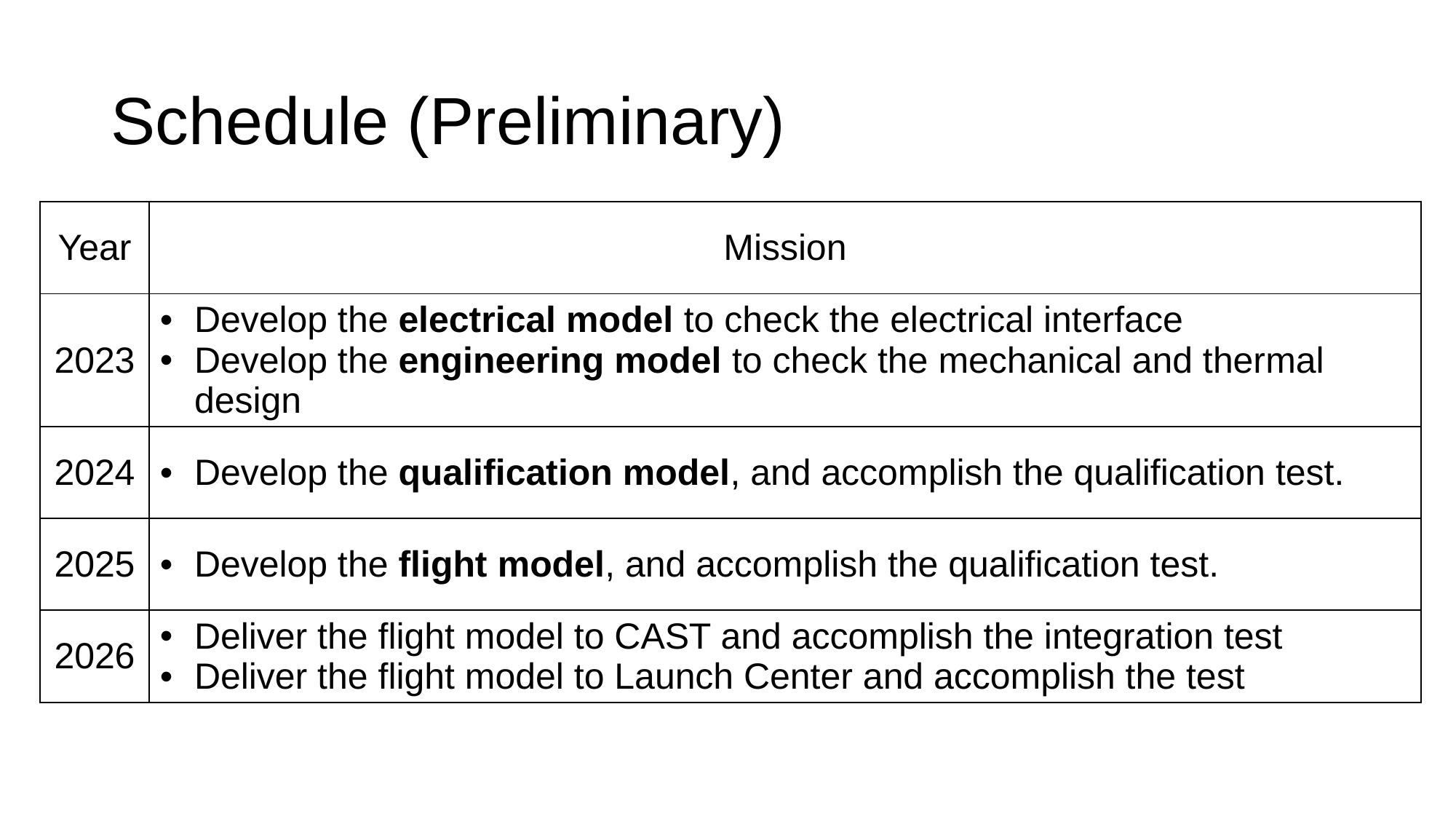

# Schedule (Preliminary)
| Year | Mission |
| --- | --- |
| 2023 | Develop the electrical model to check the electrical interface Develop the engineering model to check the mechanical and thermal design |
| 2024 | Develop the qualification model, and accomplish the qualification test. |
| 2025 | Develop the flight model, and accomplish the qualification test. |
| 2026 | Deliver the flight model to CAST and accomplish the integration test Deliver the flight model to Launch Center and accomplish the test |